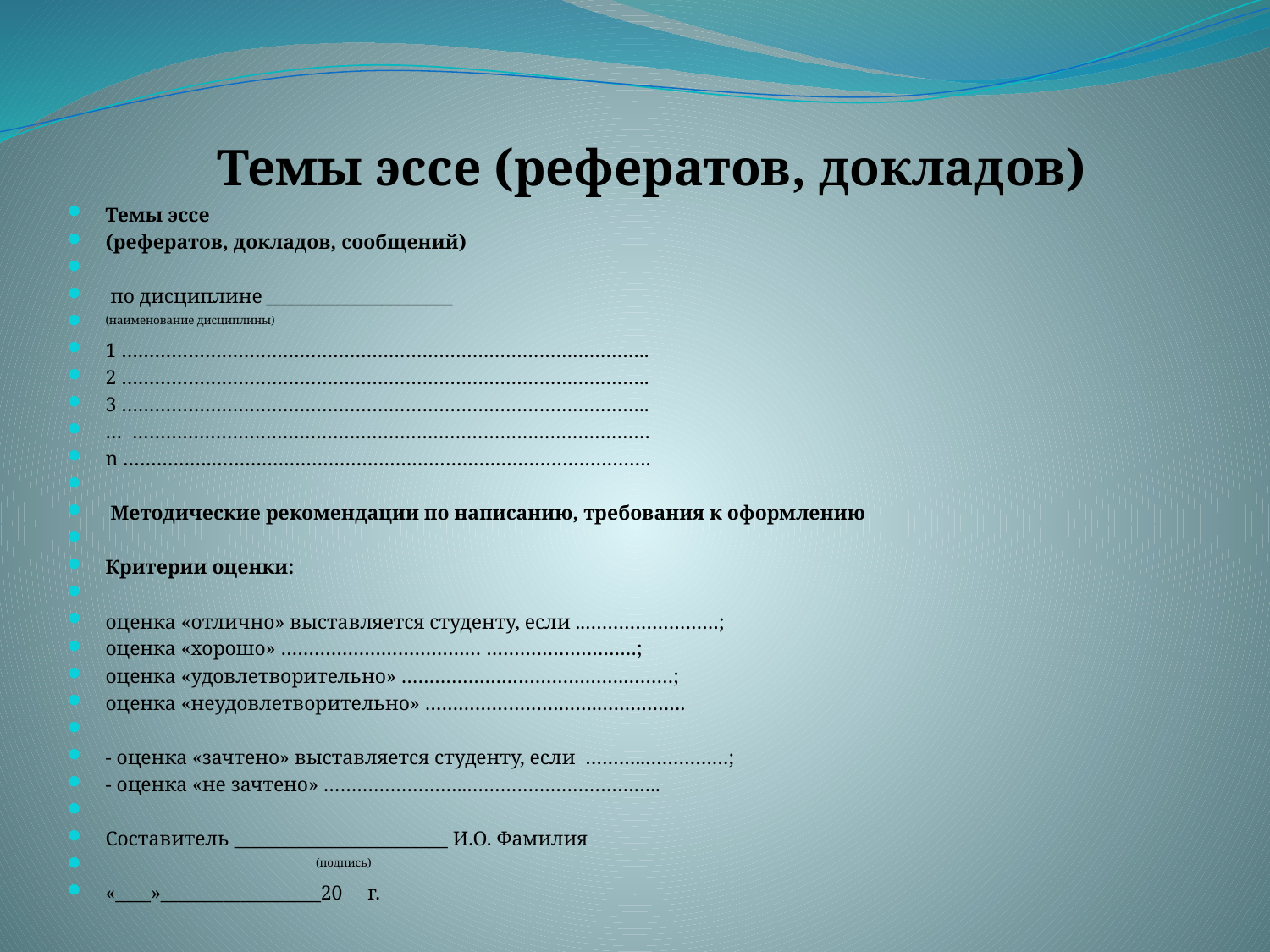

# Темы эссе (рефератов, докладов)
Темы эссе
(рефератов, докладов, сообщений)

 по дисциплине _____________________
(наименование дисциплины)
1 …………………………………………………………………………………..
2 …………………………………………………………………………………..
3 …………………………………………………………………………………..
…  …………………………………………………………………………………
n …………….…………………………………………………………………….

 Методические рекомендации по написанию, требования к оформлению

Критерии оценки:

оценка «отлично» выставляется студенту, если ..……………………;
оценка «хорошо» ……………………………… ………………………;
оценка «удовлетворительно» ………………………………….………;
оценка «неудовлетворительно» ………………………….…………….

- оценка «зачтено» выставляется студенту, если  ………..……………;
- оценка «не зачтено» ……………………..……………………………..

Составитель ________________________ И.О. Фамилия
                                                                       (подпись)
«____»__________________20     г.